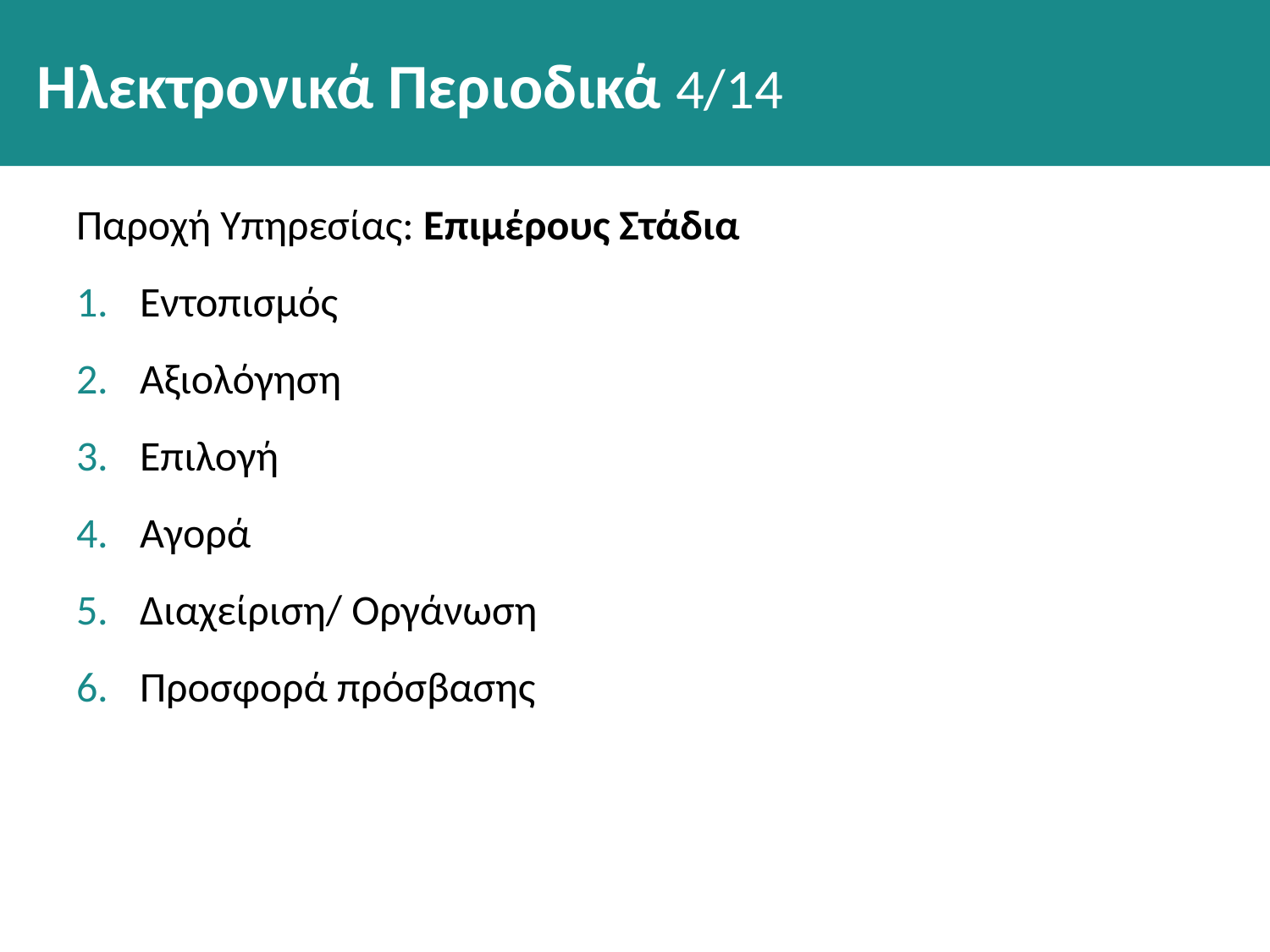

# Ηλεκτρονικά Περιοδικά 4/14
Παροχή Υπηρεσίας: Επιμέρους Στάδια
Εντοπισμός
Αξιολόγηση
Επιλογή
Αγορά
Διαχείριση/ Οργάνωση
Προσφορά πρόσβασης